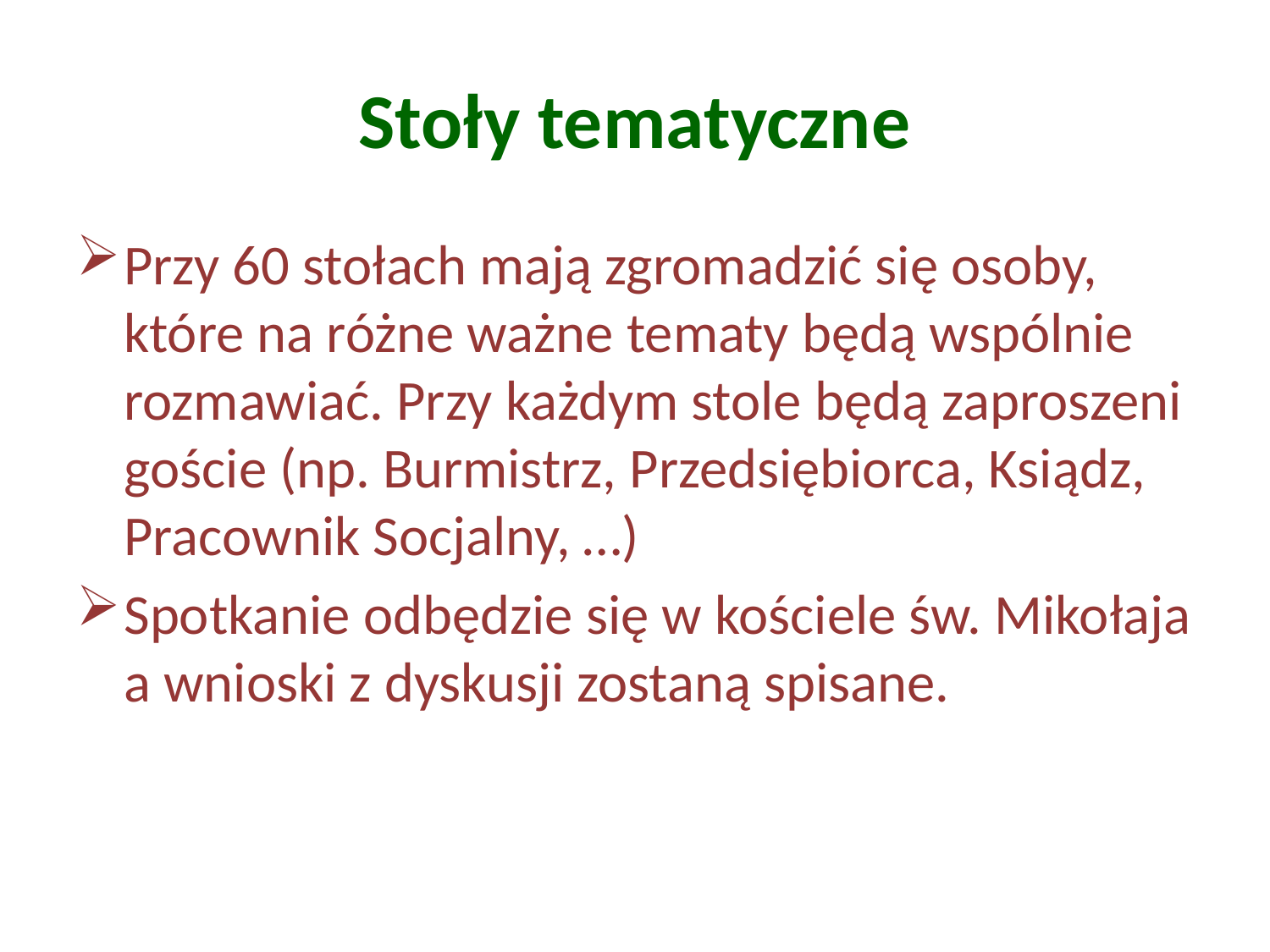

# Stoły tematyczne
Przy 60 stołach mają zgromadzić się osoby, które na różne ważne tematy będą wspólnie rozmawiać. Przy każdym stole będą zaproszeni goście (np. Burmistrz, Przedsiębiorca, Ksiądz, Pracownik Socjalny, …)
Spotkanie odbędzie się w kościele św. Mikołaja a wnioski z dyskusji zostaną spisane.